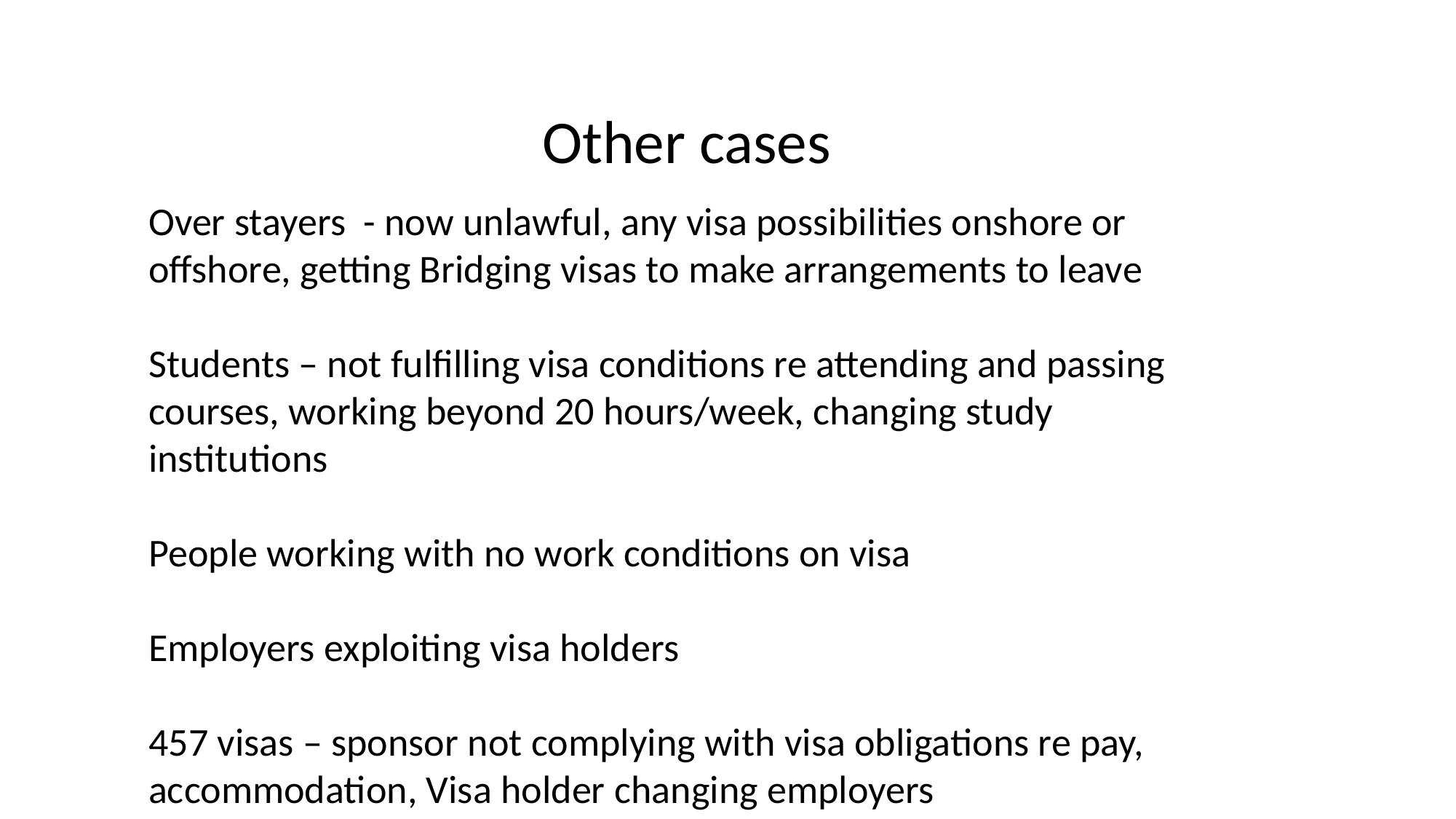

# Other cases
Over stayers  - now unlawful, any visa possibilities onshore or offshore, getting Bridging visas to make arrangements to leave

Students – not fulfilling visa conditions re attending and passing courses, working beyond 20 hours/week, changing study institutions

People working with no work conditions on visa

Employers exploiting visa holders

457 visas – sponsor not complying with visa obligations re pay, accommodation, Visa holder changing employers